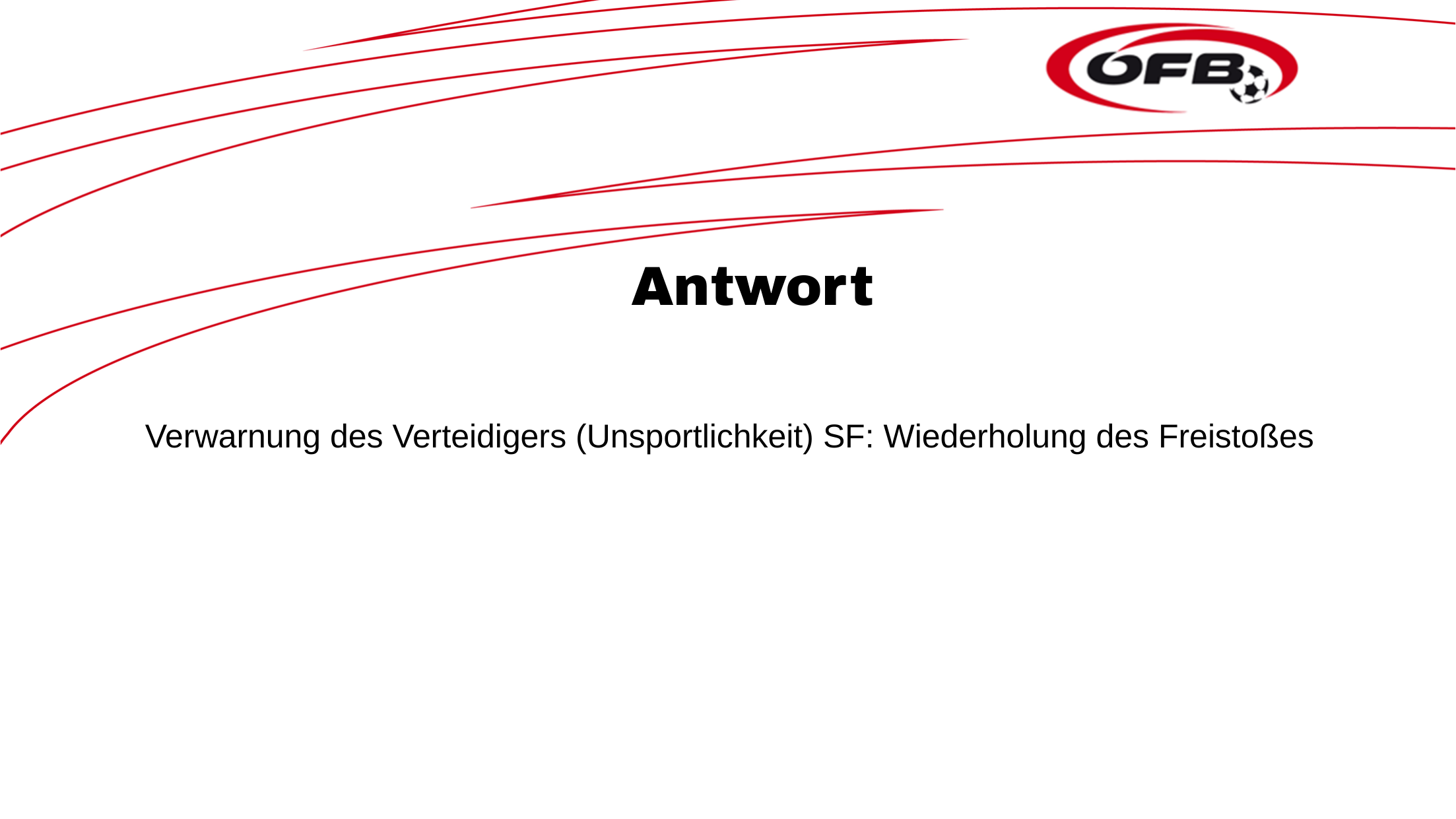

# Antwort
Verwarnung des Verteidigers (Unsportlichkeit) SF: Wiederholung des Freistoßes